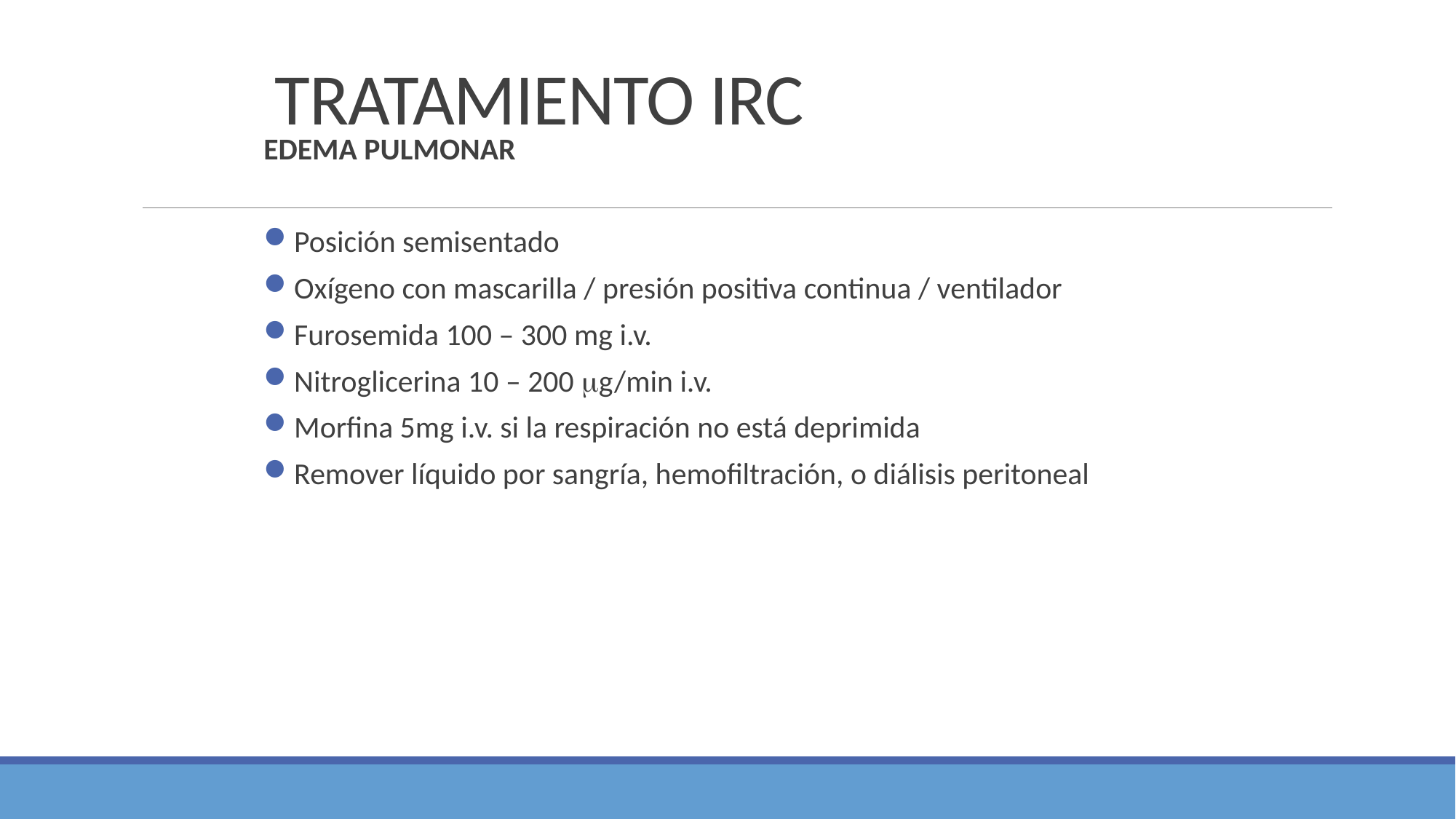

# TRATAMIENTO IRC
EDEMA PULMONAR

Posición semisentado
Oxígeno con mascarilla / presión positiva continua / ventilador
Furosemida 100 – 300 mg i.v.
Nitroglicerina 10 – 200 μg/min i.v.
Morfina 5mg i.v. si la respiración no está deprimida
Remover líquido por sangría, hemofiltración, o diálisis peritoneal